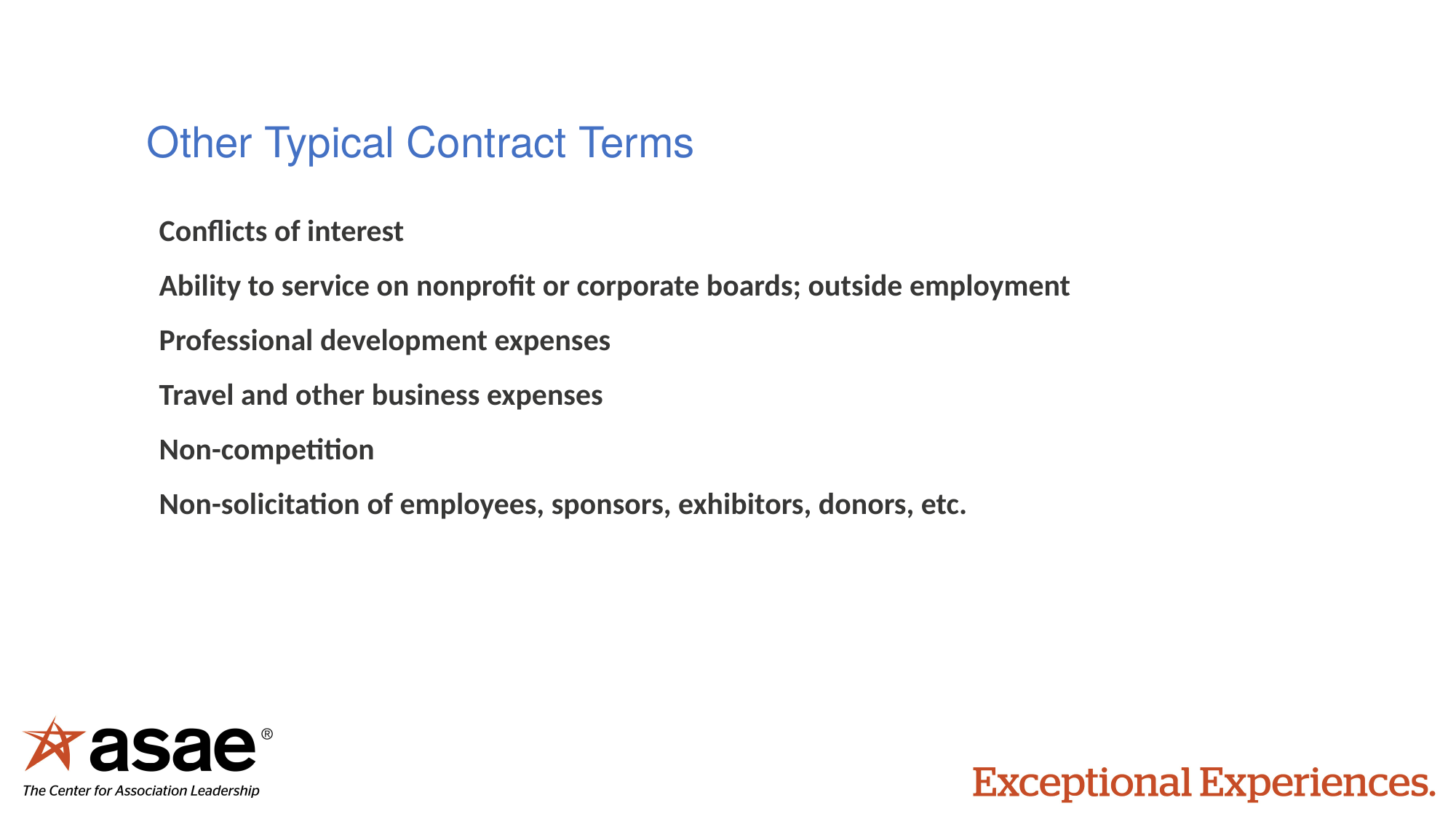

Other Typical Contract Terms
Conflicts of interest
Ability to service on nonprofit or corporate boards; outside employment
Professional development expenses
Travel and other business expenses
Non-competition
Non-solicitation of employees, sponsors, exhibitors, donors, etc.